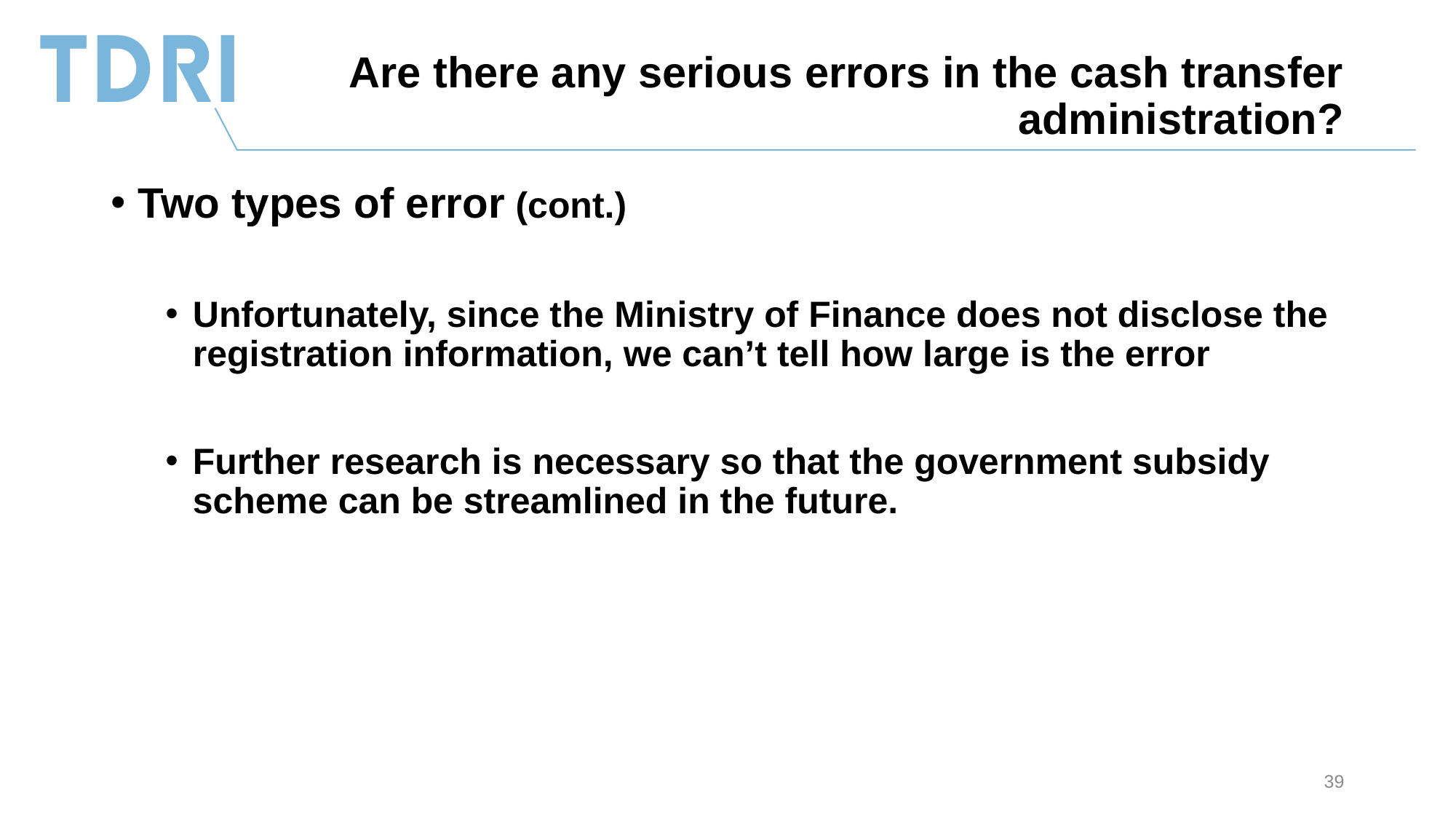

# Are there any serious errors in the cash transfer administration?
Two types of error (cont.)

Unfortunately, since the Ministry of Finance does not disclose the registration information, we can’t tell how large is the error

Further research is necessary so that the government subsidy scheme can be streamlined in the future.
39